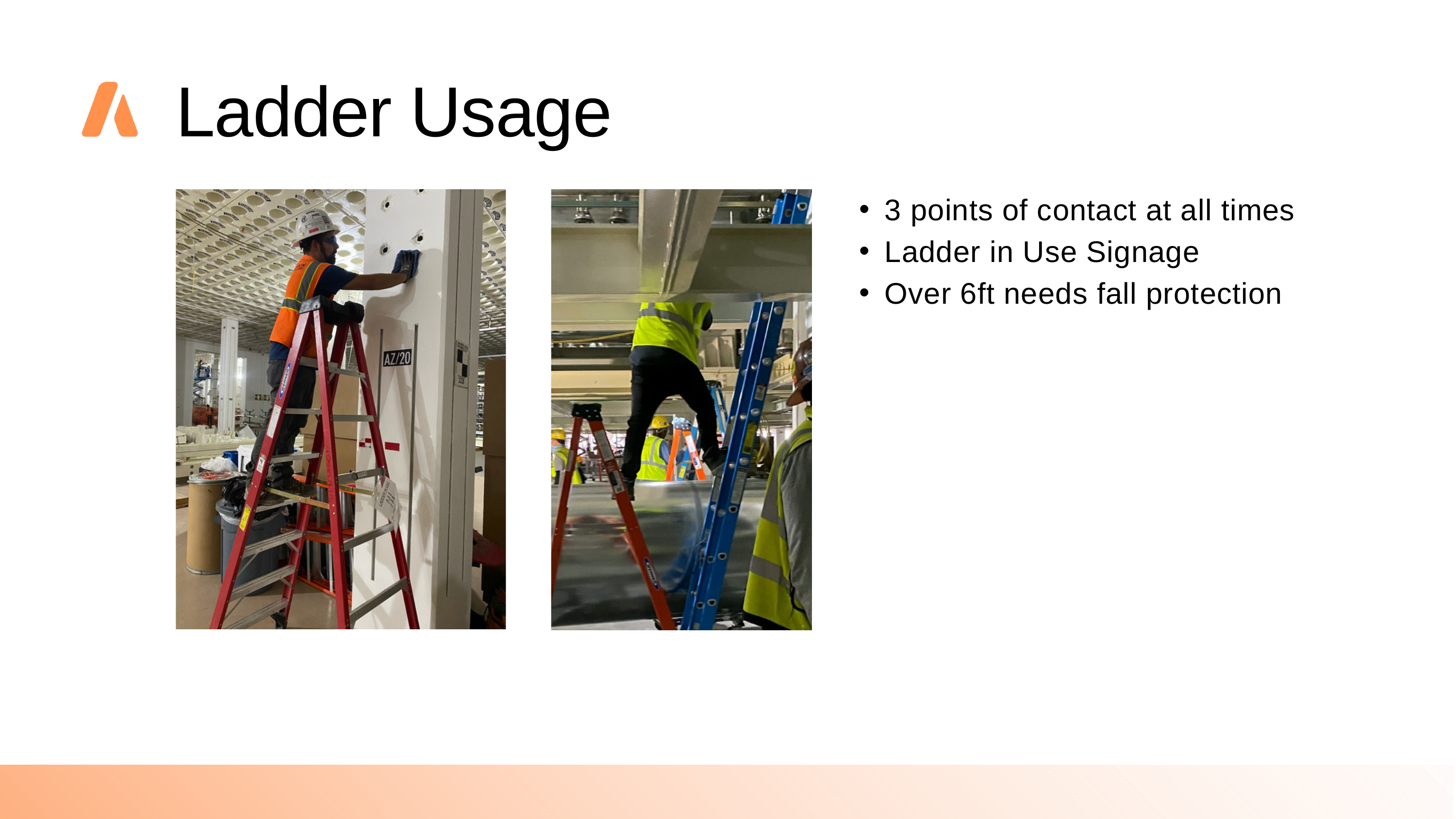

Ladder Usage

3 points of contact at all times
Ladder in Use Signage
Over 6ft needs fall protection